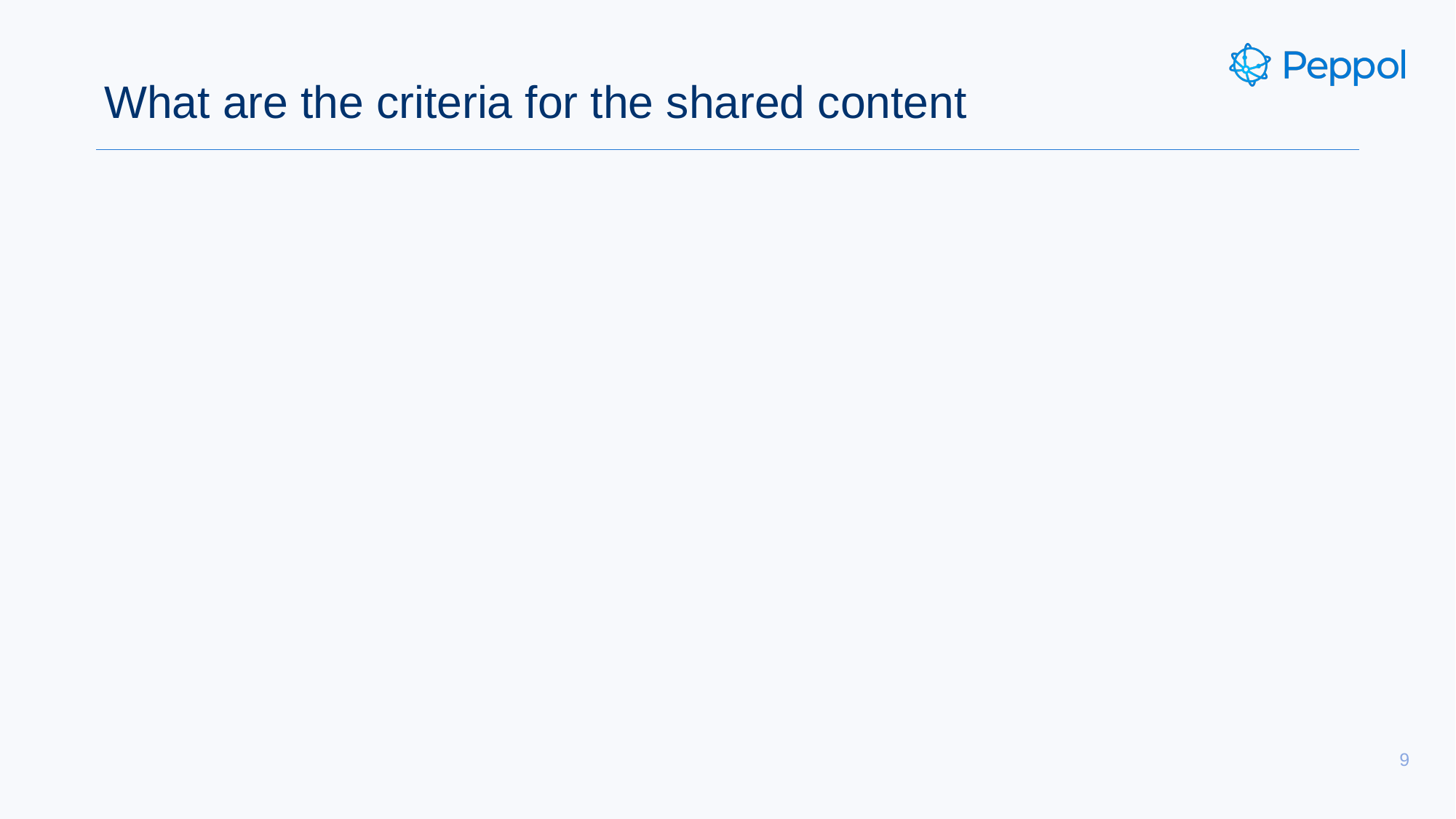

# What are the criteria for the shared content

9